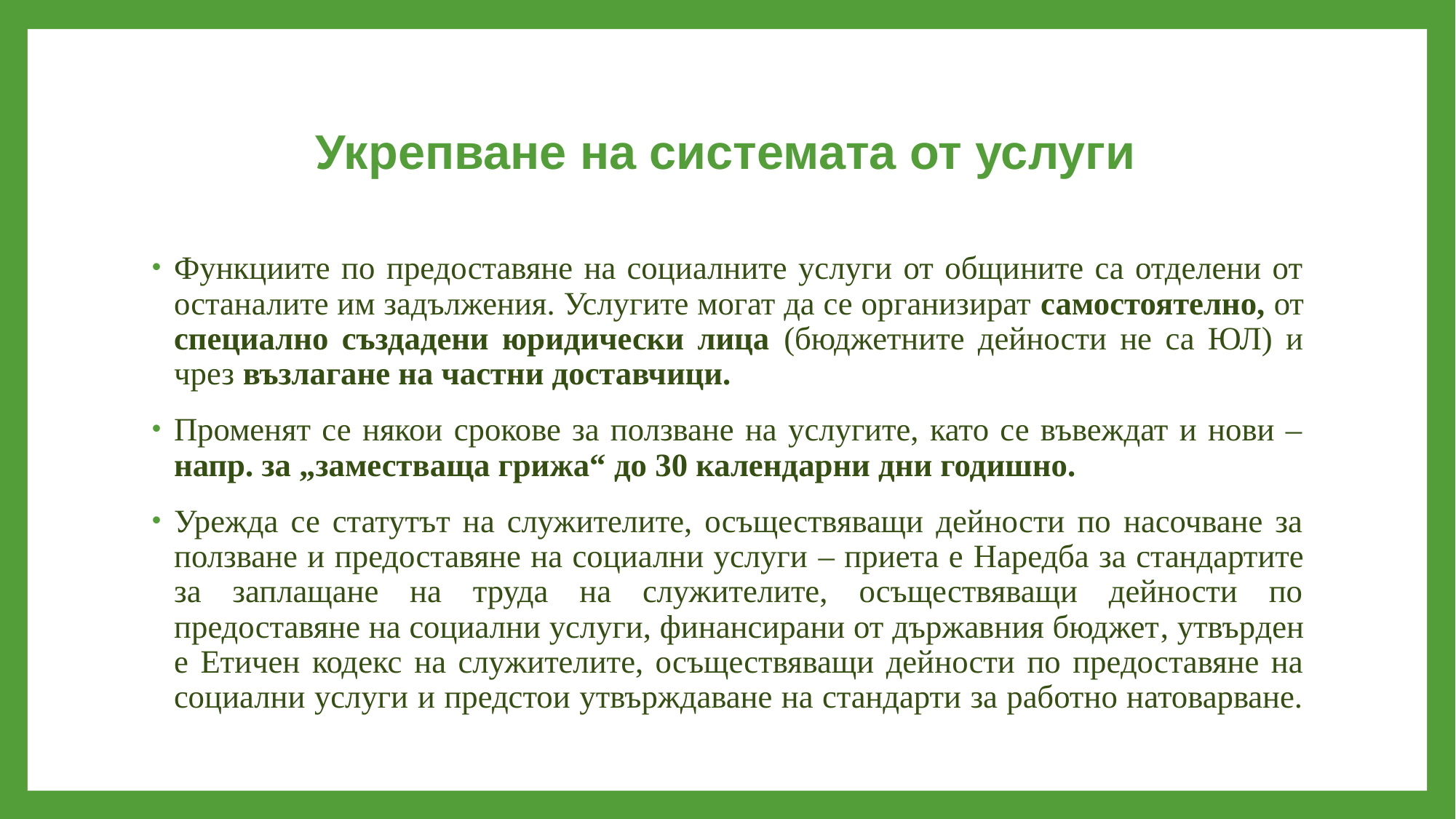

# Укрепване на системата от услуги
Функциите по предоставяне на социалните услуги от общините са отделени от останалите им задължения. Услугите могат да се организират самостоятелно, от специално създадени юридически лица (бюджетните дейности не са ЮЛ) и чрез възлагане на частни доставчици.
Променят се някои срокове за ползване на услугите, като се въвеждат и нови – напр. за „заместваща грижа“ до 30 календарни дни годишно.
Урежда се статутът на служителите, осъществяващи дейности по насочване за ползване и предоставяне на социални услуги – приета е Наредба за стандартите за заплащане на труда на служителите, осъществяващи дейности по предоставяне на социални услуги, финансирани от държавния бюджет, утвърден е Етичен кодекс на служителите, осъществяващи дейности по предоставяне на социални услуги и предстои утвърждаване на стандарти за работно натоварване.